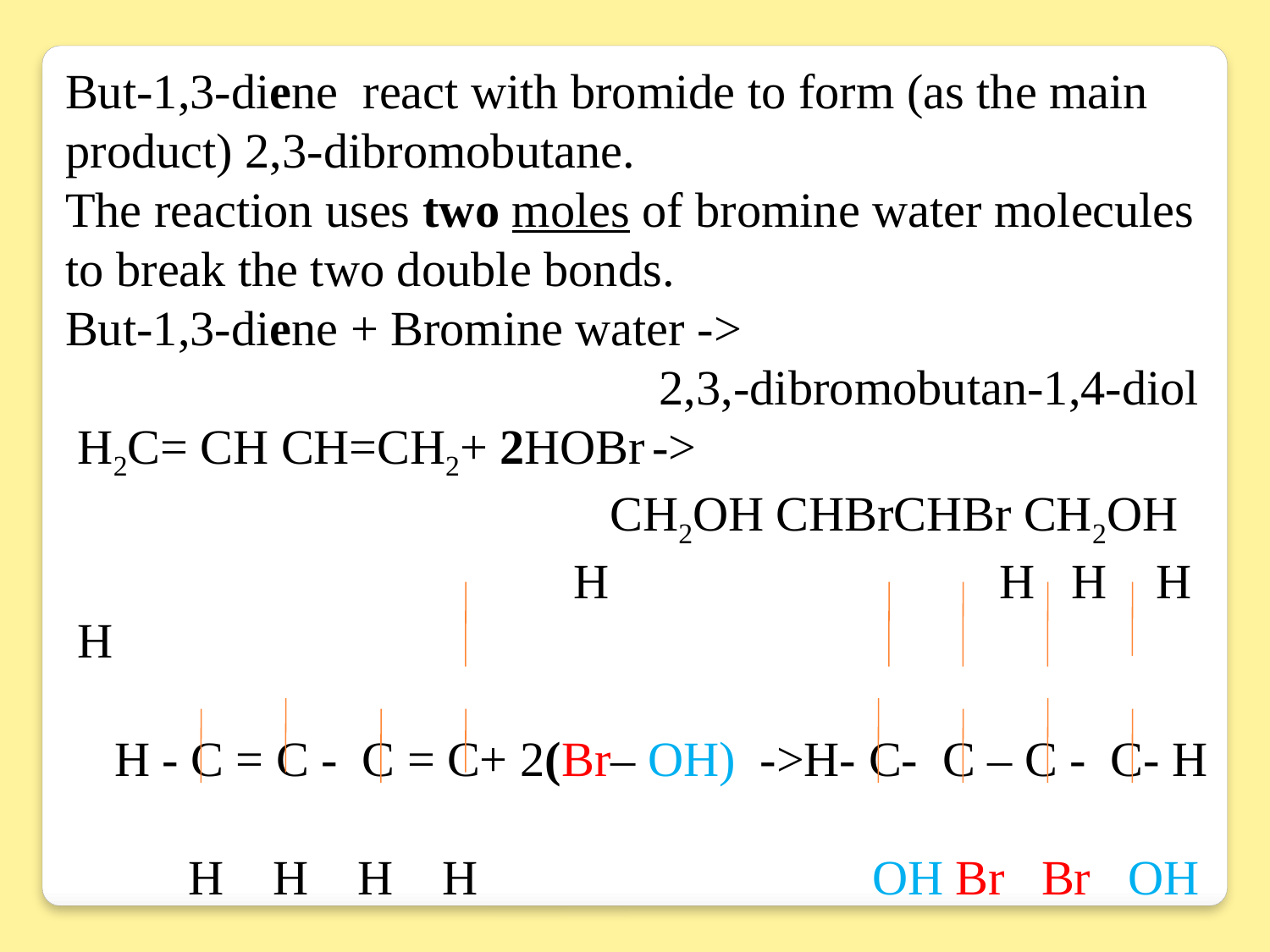

But-1,3-diene  react with bromide to form (as the main product) 2,3-dibromobutane.
The reaction uses two moles of bromine water molecules to break the two double bonds.
But-1,3-diene + Bromine water ->
 				       2,3,-dibromobutan-1,4-diol
 H2C= CH CH=CH2+ 2HOBr ->
  				   CH2OH CHBrCHBr CH2OH                        	  		H		              H   H    H    H

    H - C = C -  C = C+ 2(Br– OH)  ->H- C-  C – C -  C- H

          H    H    H    H		              OH Br   Br   OH